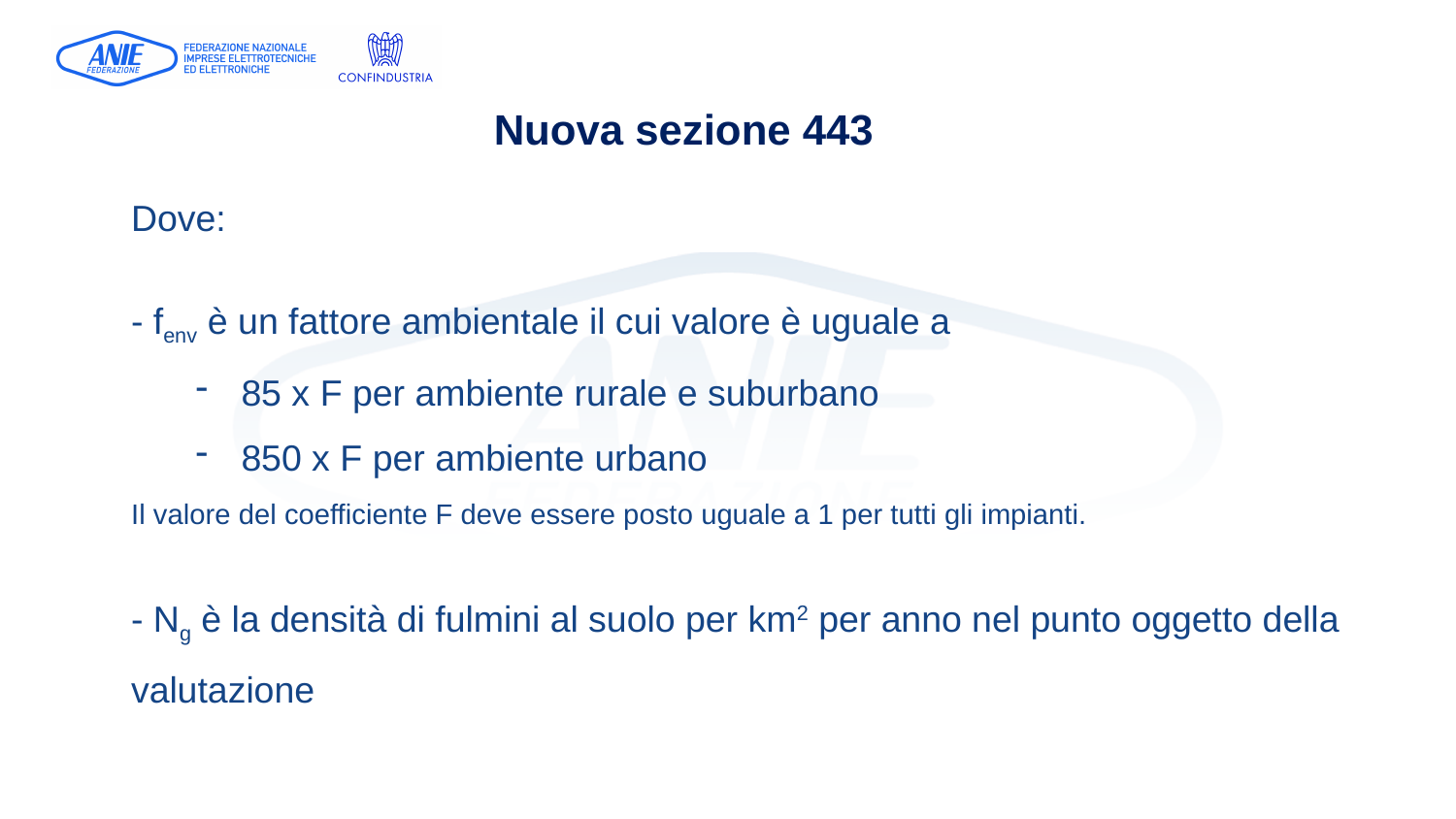

Nuova sezione 443
Dove:
- fenv è un fattore ambientale il cui valore è uguale a
85 x F per ambiente rurale e suburbano
850 x F per ambiente urbano
Il valore del coefficiente F deve essere posto uguale a 1 per tutti gli impianti.
- Ng è la densità di fulmini al suolo per km2 per anno nel punto oggetto della valutazione